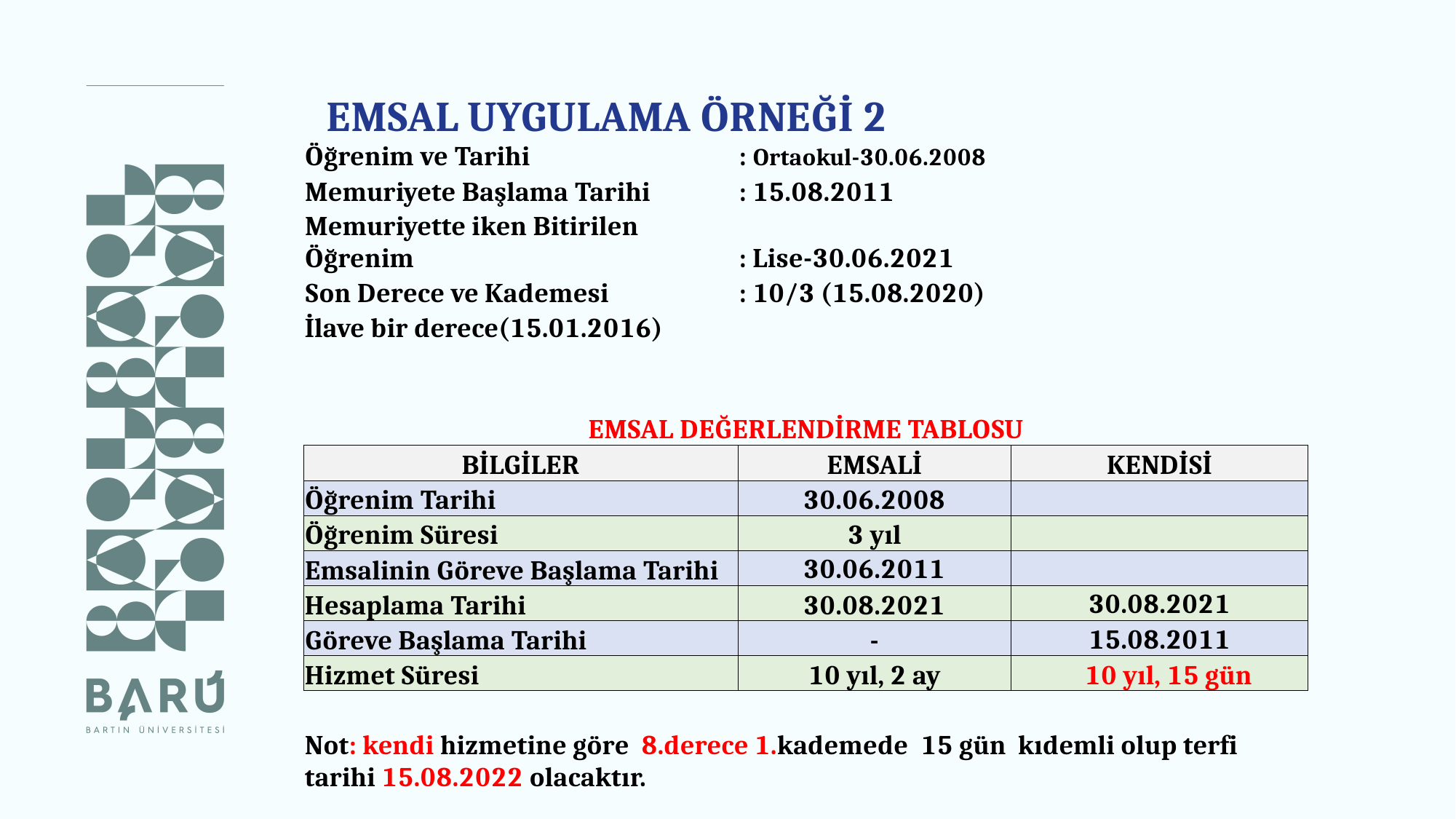

EMSAL UYGULAMA ÖRNEĞİ 2
| Öğrenim ve Tarihi | : Ortaokul-30.06.2008 |  |
| --- | --- | --- |
| Memuriyete Başlama Tarihi | : 15.08.2011 |  |
| Memuriyette iken Bitirilen Öğrenim | : Lise-30.06.2021 |  |
| Son Derece ve Kademesi | : 10/3 (15.08.2020) |  |
| İlave bir derece(15.01.2016) |  |  |
|  |  |  |
| EMSAL DEĞERLENDİRME TABLOSU |  |  |
| BİLGİLER | EMSALİ | KENDİSİ |
| Öğrenim Tarihi | 30.06.2008 |  |
| Öğrenim Süresi | 3 yıl |  |
| Emsalinin Göreve Başlama Tarihi | 30.06.2011 |  |
| Hesaplama Tarihi | 30.08.2021 | 30.08.2021 |
| Göreve Başlama Tarihi | - | 15.08.2011 |
| Hizmet Süresi | 10 yıl, 2 ay | 10 yıl, 15 gün |
|  |  |  |
| Not: kendi hizmetine göre 8.derece 1.kademede 15 gün kıdemli olup terfi tarihi 15.08.2022 olacaktır. |  |  |